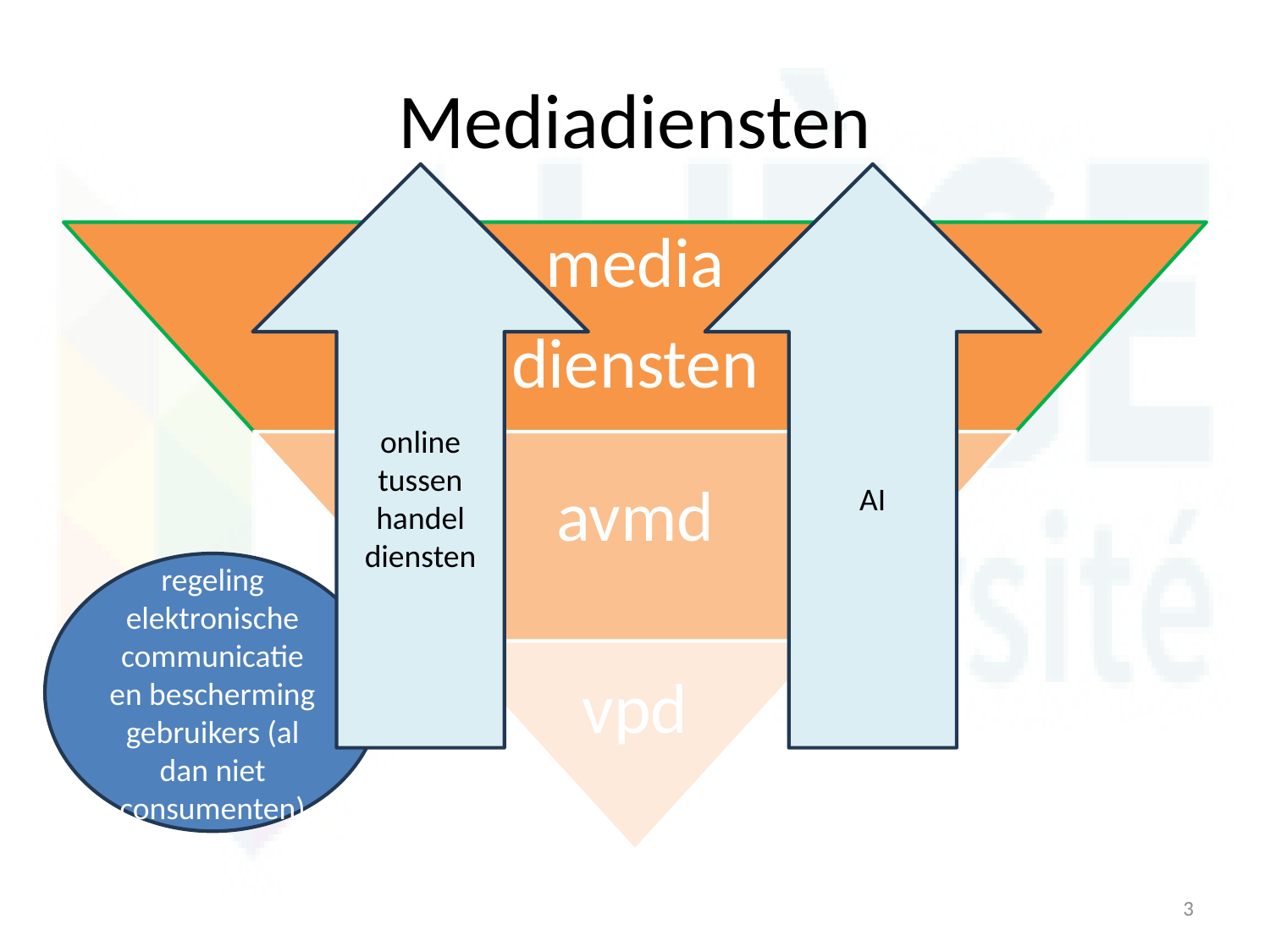

# Mediadiensten
online tussen
handel
diensten
AI
media
diensten
avmd
vpd
regeling elektronische communicatie en bescherming gebruikers (al dan niet consumenten)
3